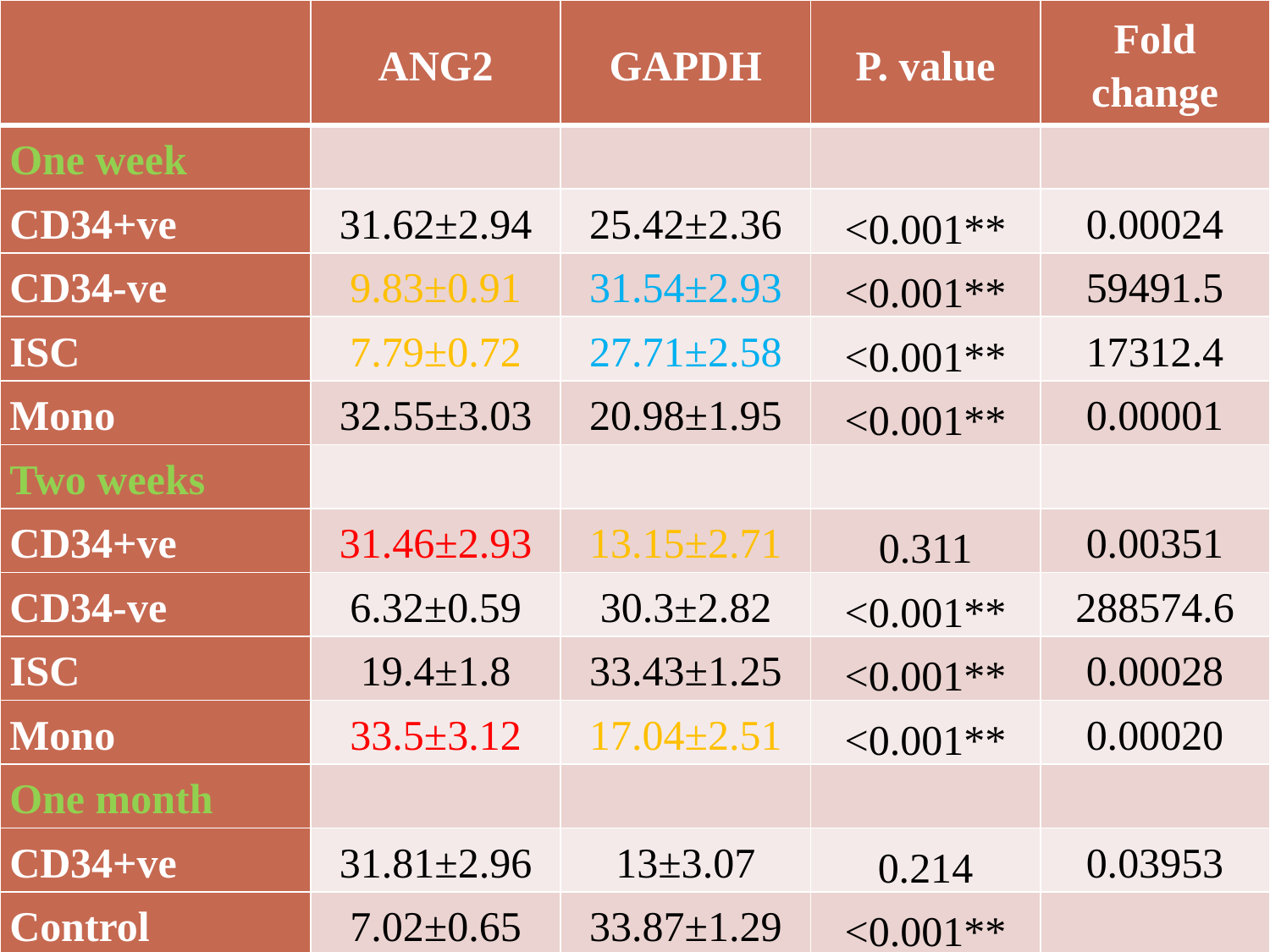

|  | ANG2 | GAPDH | P. value | Fold change |
| --- | --- | --- | --- | --- |
| One week |  |  |  |  |
| CD34+ve | 31.62±2.94 | 25.42±2.36 | <0.001\*\* | 0.00024 |
| CD34-ve | 9.83±0.91 | 31.54±2.93 | <0.001\*\* | 59491.5 |
| ISC | 7.79±0.72 | 27.71±2.58 | <0.001\*\* | 17312.4 |
| Mono | 32.55±3.03 | 20.98±1.95 | <0.001\*\* | 0.00001 |
| Two weeks |  |  |  |  |
| CD34+ve | 31.46±2.93 | 13.15±2.71 | 0.311 | 0.00351 |
| CD34-ve | 6.32±0.59 | 30.3±2.82 | <0.001\*\* | 288574.6 |
| ISC | 19.4±1.8 | 33.43±1.25 | <0.001\*\* | 0.00028 |
| Mono | 33.5±3.12 | 17.04±2.51 | <0.001\*\* | 0.00020 |
| One month |  |  |  |  |
| CD34+ve | 31.81±2.96 | 13±3.07 | 0.214 | 0.03953 |
| Control | 7.02±0.65 | 33.87±1.29 | <0.001\*\* |  |